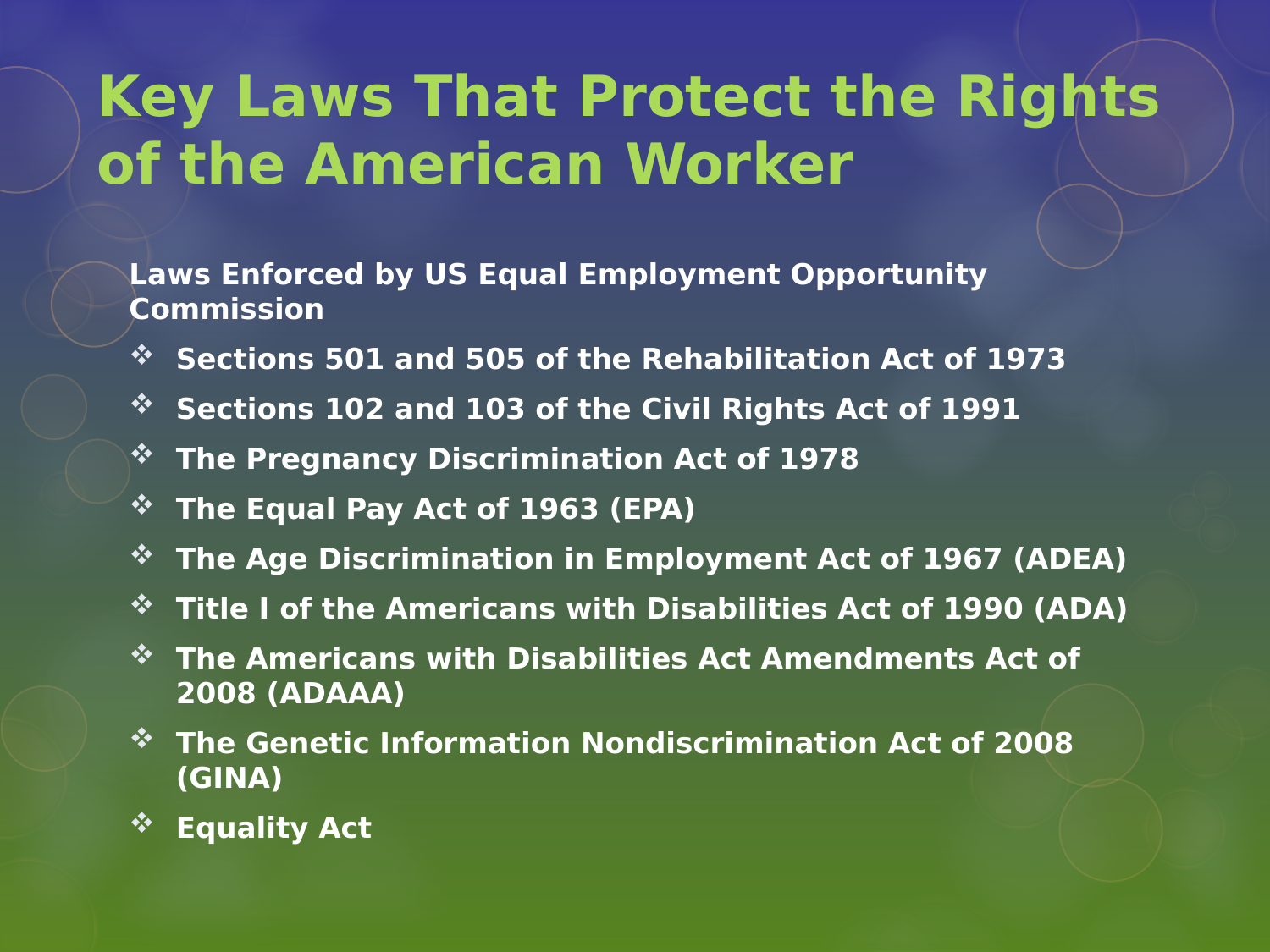

# Key Laws That Protect the Rights of the American Worker
Laws Enforced by US Equal Employment Opportunity Commission
Sections 501 and 505 of the Rehabilitation Act of 1973
Sections 102 and 103 of the Civil Rights Act of 1991
The Pregnancy Discrimination Act of 1978
The Equal Pay Act of 1963 (EPA)
The Age Discrimination in Employment Act of 1967 (ADEA)
Title I of the Americans with Disabilities Act of 1990 (ADA)
The Americans with Disabilities Act Amendments Act of 2008 (ADAAA)
The Genetic Information Nondiscrimination Act of 2008 (GINA)
Equality Act